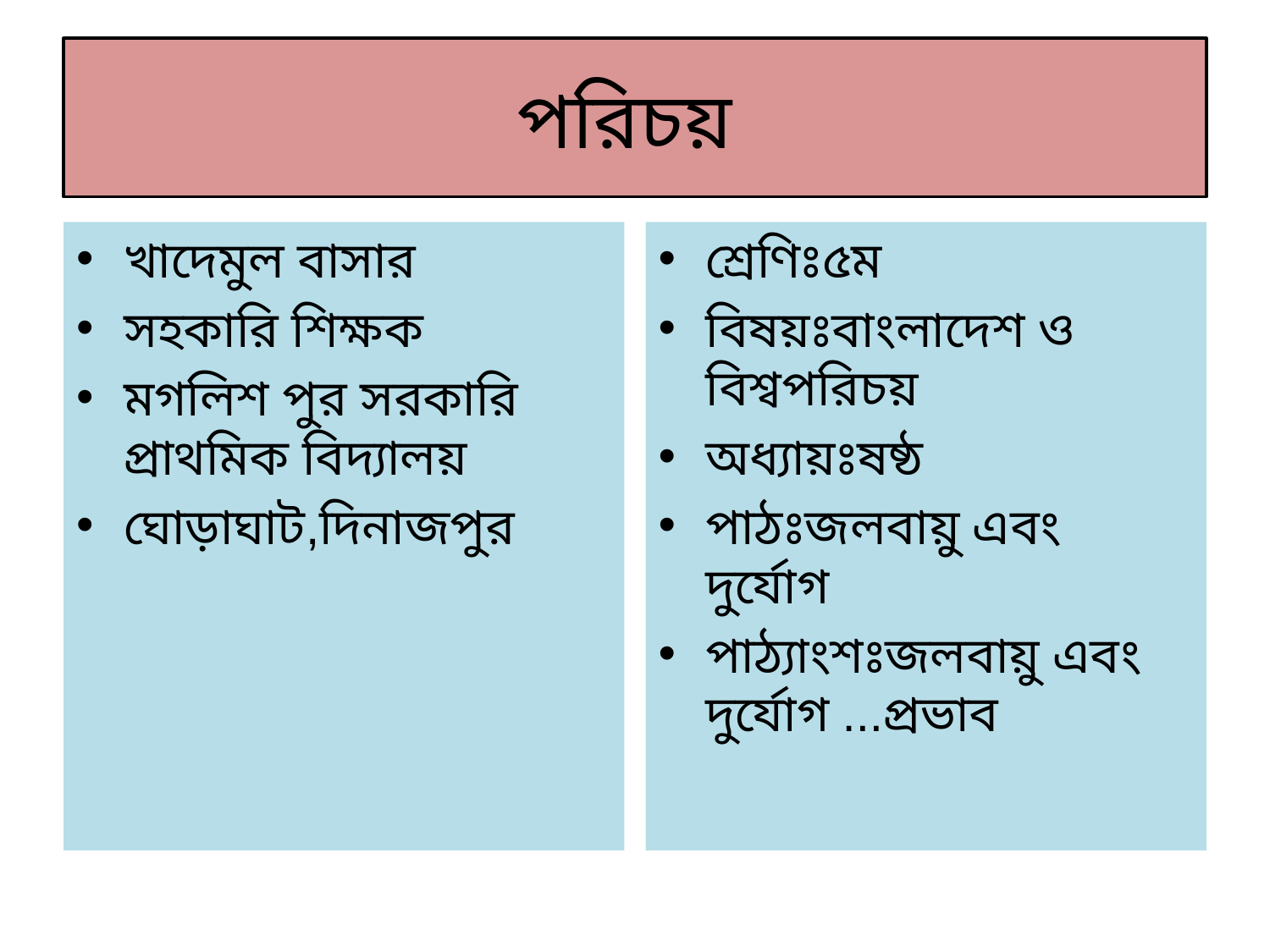

# পরিচয়
খাদেমুল বাসার
সহকারি শিক্ষক
মগলিশ পুর সরকারি প্রাথমিক বিদ্যালয়
ঘোড়াঘাট,দিনাজপুর
শ্রেণিঃ৫ম
বিষয়ঃবাংলাদেশ ও বিশ্বপরিচয়
অধ্যায়ঃষষ্ঠ
পাঠঃজলবায়ু এবং দুর্যোগ
পাঠ্যাংশঃজলবায়ু এবং দুর্যোগ ...প্রভাব